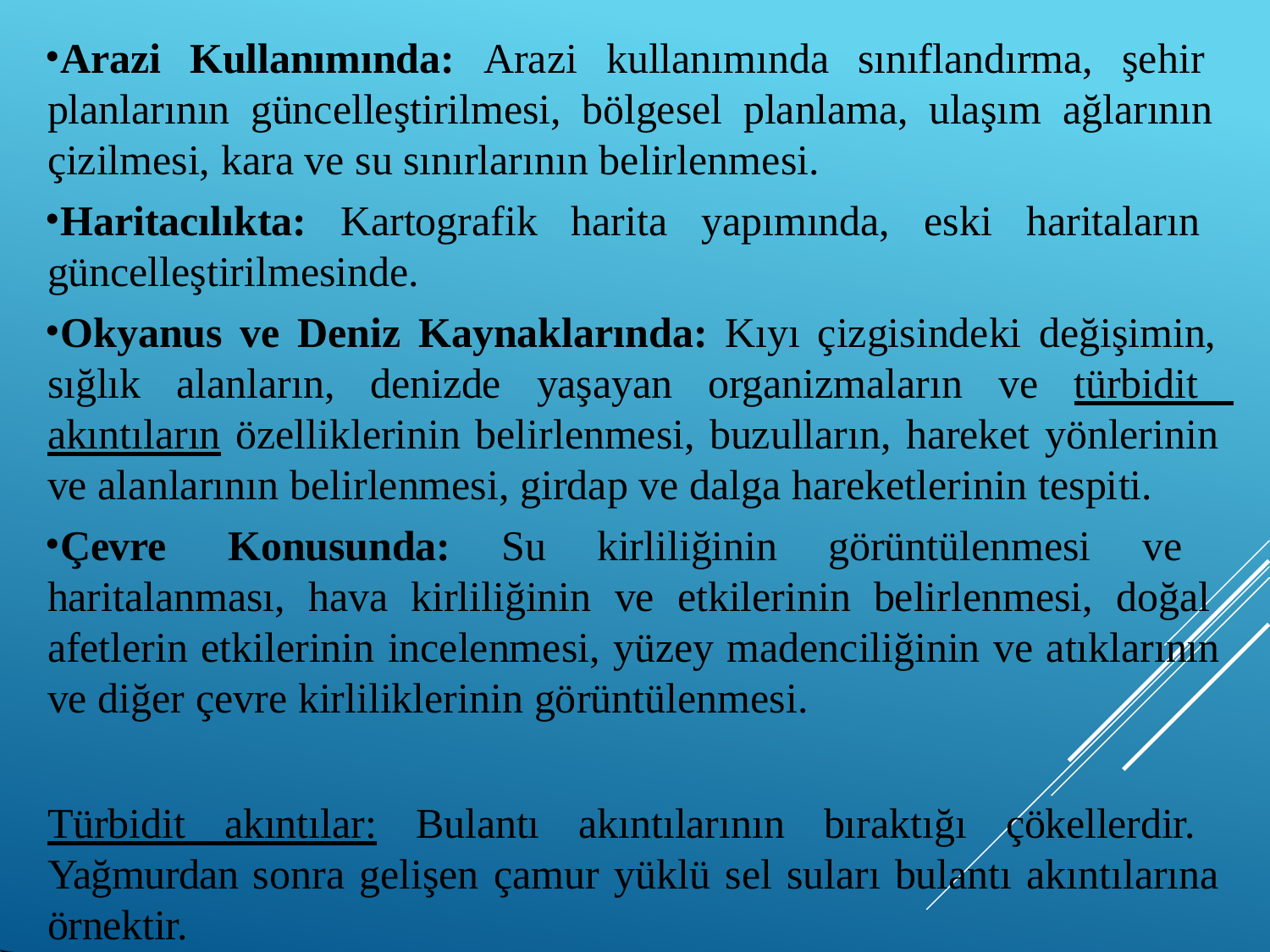

Arazi Kullanımında: Arazi kullanımında sınıflandırma, şehir  planlarının güncelleştirilmesi, bölgesel planlama, ulaşım ağlarının  çizilmesi, kara ve su sınırlarının belirlenmesi.
Haritacılıkta: Kartografik harita yapımında, eski haritaların  güncelleştirilmesinde.
Okyanus ve Deniz Kaynaklarında: Kıyı çizgisindeki değişimin,  sığlık alanların, denizde yaşayan organizmaların ve türbidit  akıntıların özelliklerinin belirlenmesi, buzulların, hareket yönlerinin  ve alanlarının belirlenmesi, girdap ve dalga hareketlerinin tespiti.
Çevre Konusunda: Su kirliliğinin görüntülenmesi ve  haritalanması, hava kirliliğinin ve etkilerinin belirlenmesi, doğal  afetlerin etkilerinin incelenmesi, yüzey madenciliğinin ve atıklarının  ve diğer çevre kirliliklerinin görüntülenmesi.

Türbidit akıntılar: Bulantı akıntılarının bıraktığı çökellerdir.  Yağmurdan sonra gelişen çamur yüklü sel suları bulantı akıntılarına  örnektir.